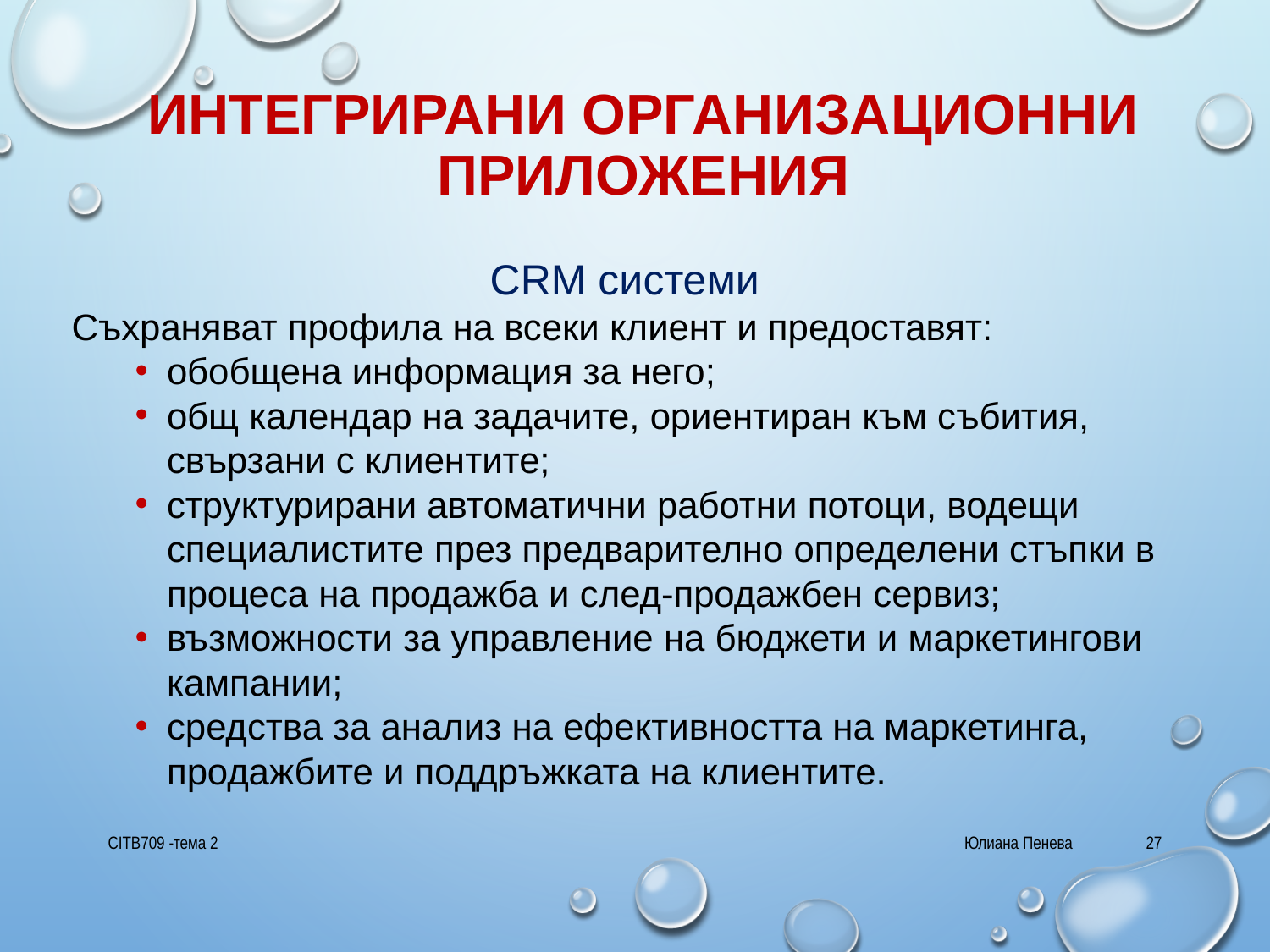

# Интегрирани организационни приложения
CRM системи
Съхраняват профила на всеки клиент и предоставят:
обобщена информация за него;
общ календар на задачите, ориентиран към събития, свързани с клиентите;
структурирани автоматични работни потоци, водещи специалистите през предварително определени стъпки в процеса на продажба и след-продажбен сервиз;
възможности за управление на бюджети и маркетингови кампании;
средства за анализ на ефективността на маркетинга, продажбите и поддръжката на клиентите.
CITB709 -тема 2
Юлиана Пенева
27